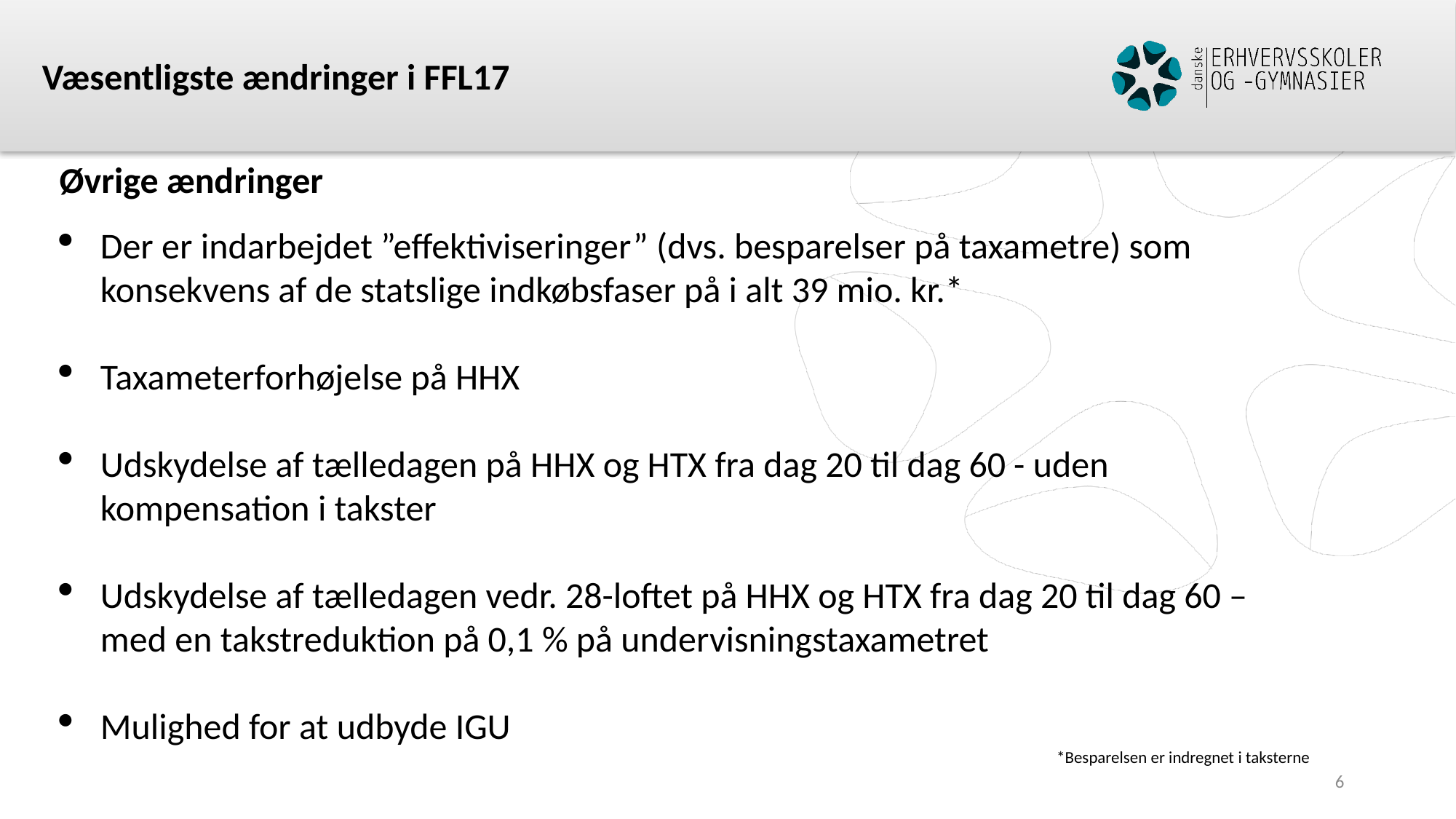

Væsentligste ændringer i FFL17
Øvrige ændringer

Der er indarbejdet ”effektiviseringer” (dvs. besparelser på taxametre) som konsekvens af de statslige indkøbsfaser på i alt 39 mio. kr.*
Taxameterforhøjelse på HHX

Udskydelse af tælledagen på HHX og HTX fra dag 20 til dag 60 - uden kompensation i takster

Udskydelse af tælledagen vedr. 28-loftet på HHX og HTX fra dag 20 til dag 60 – med en takstreduktion på 0,1 % på undervisningstaxametret

Mulighed for at udbyde IGU
*Besparelsen er indregnet i taksterne

6